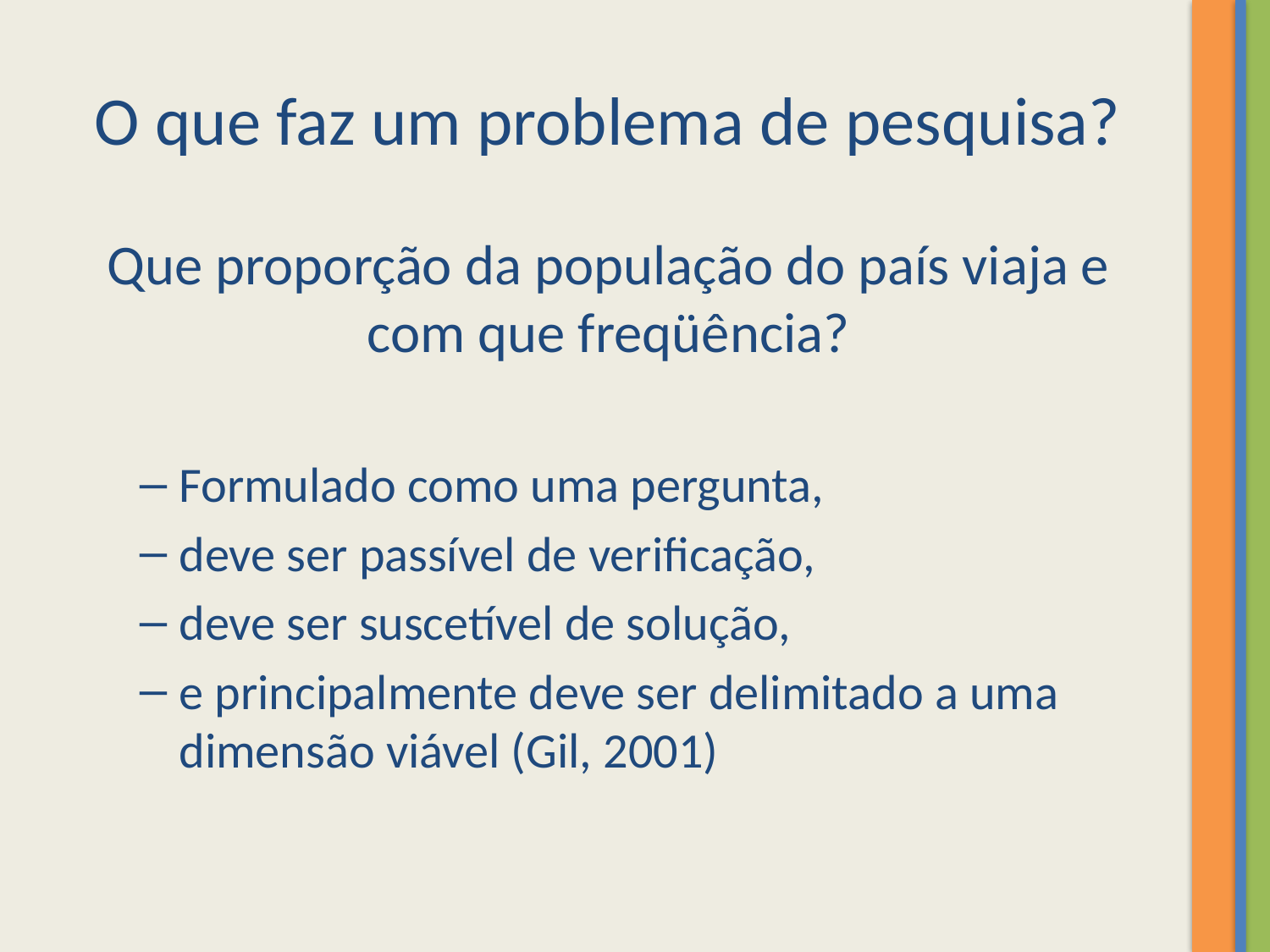

# O que faz um problema de pesquisa?
Que proporção da população do país viaja e com que freqüência?

Formulado como uma pergunta,
deve ser passível de verificação,
deve ser suscetível de solução,
e principalmente deve ser delimitado a uma dimensão viável (Gil, 2001)